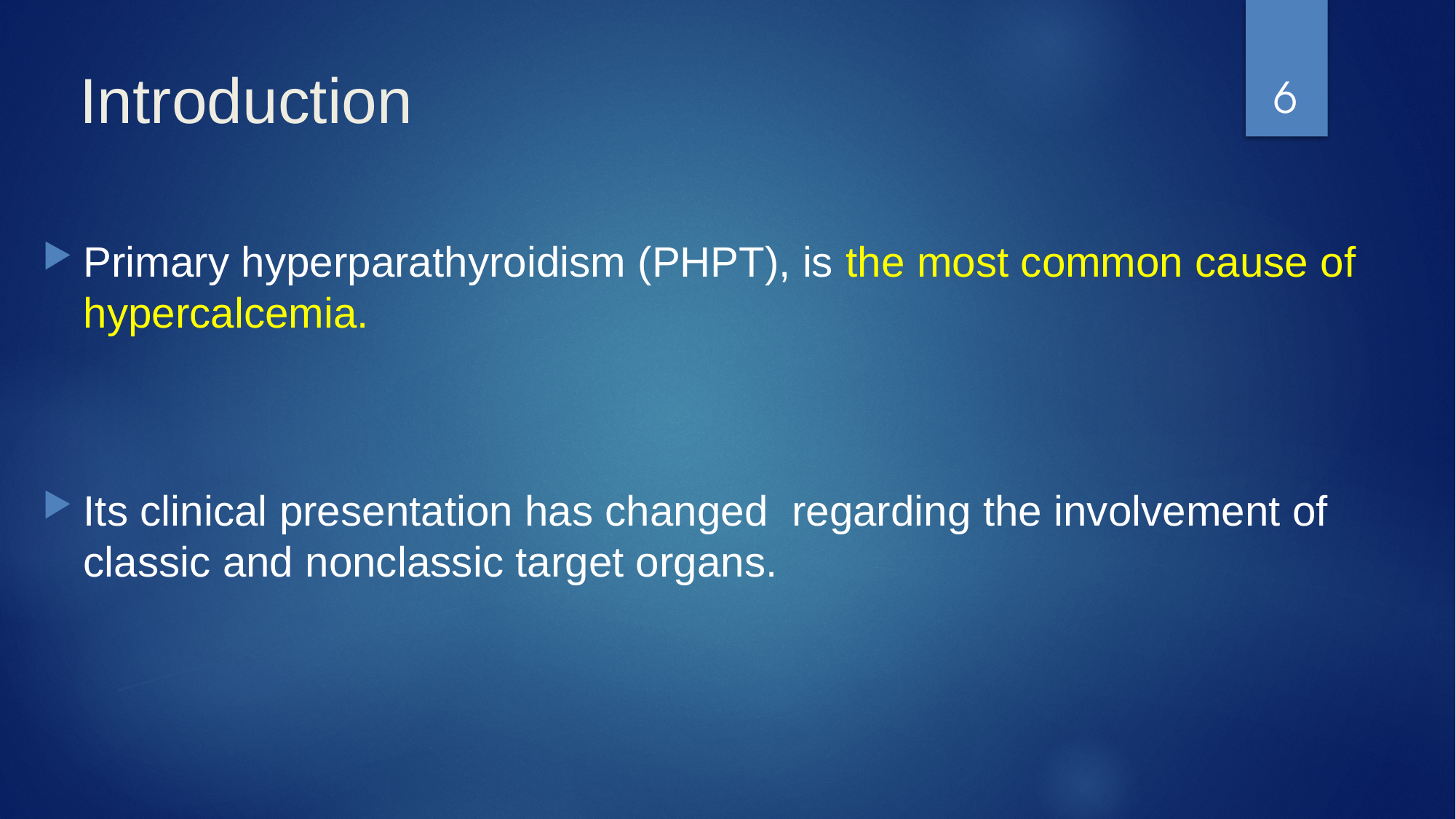

6
# Introduction
Primary hyperparathyroidism (PHPT), is the most common cause of hypercalcemia.

Its clinical presentation has changed  regarding the involvement of classic and nonclassic target organs.